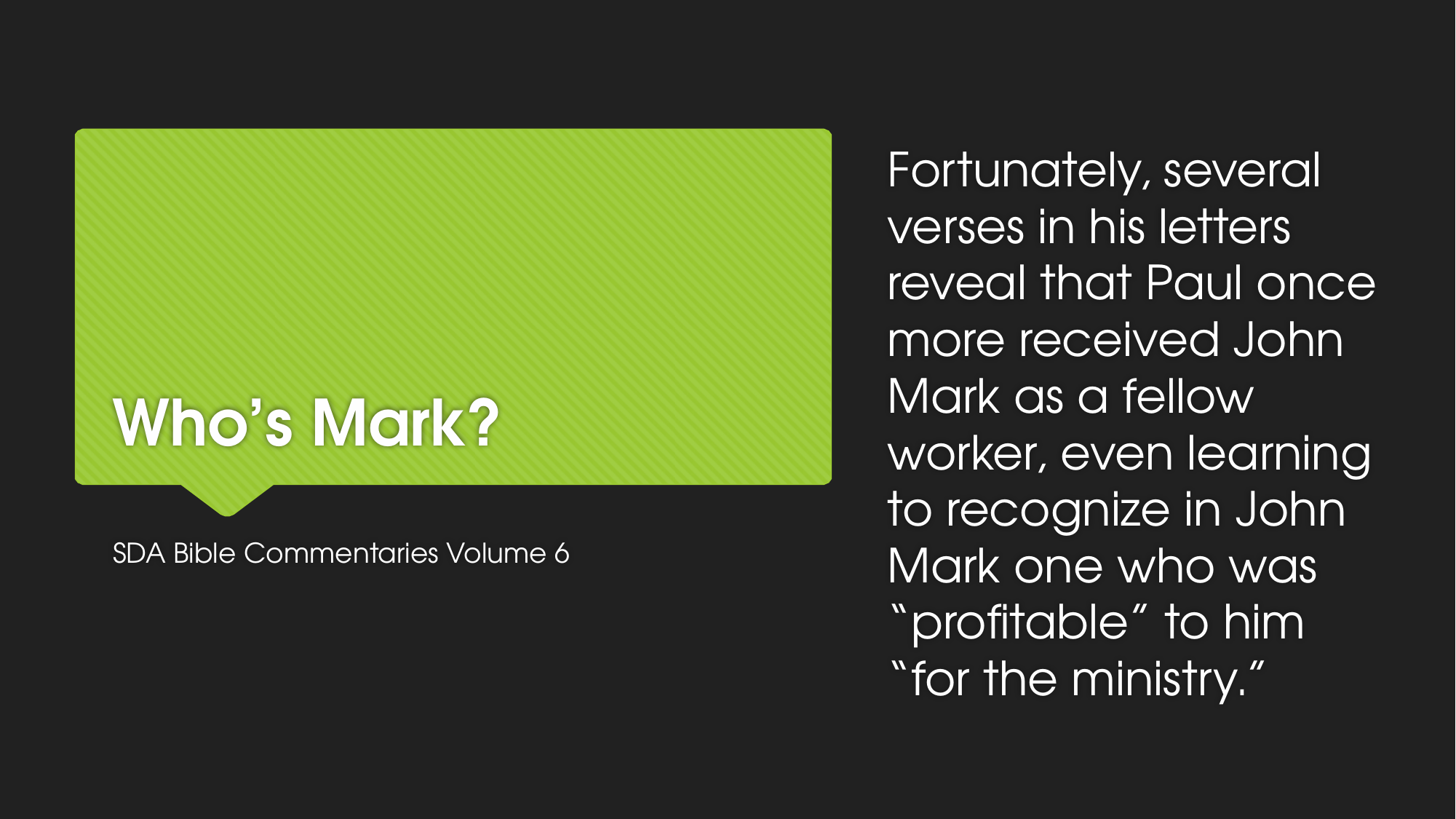

Fortunately, several verses in his letters reveal that Paul once more received John Mark as a fellow worker, even learning to recognize in John Mark one who was “profitable” to him “for the ministry.”
# Who’s Mark?
SDA Bible Commentaries Volume 6